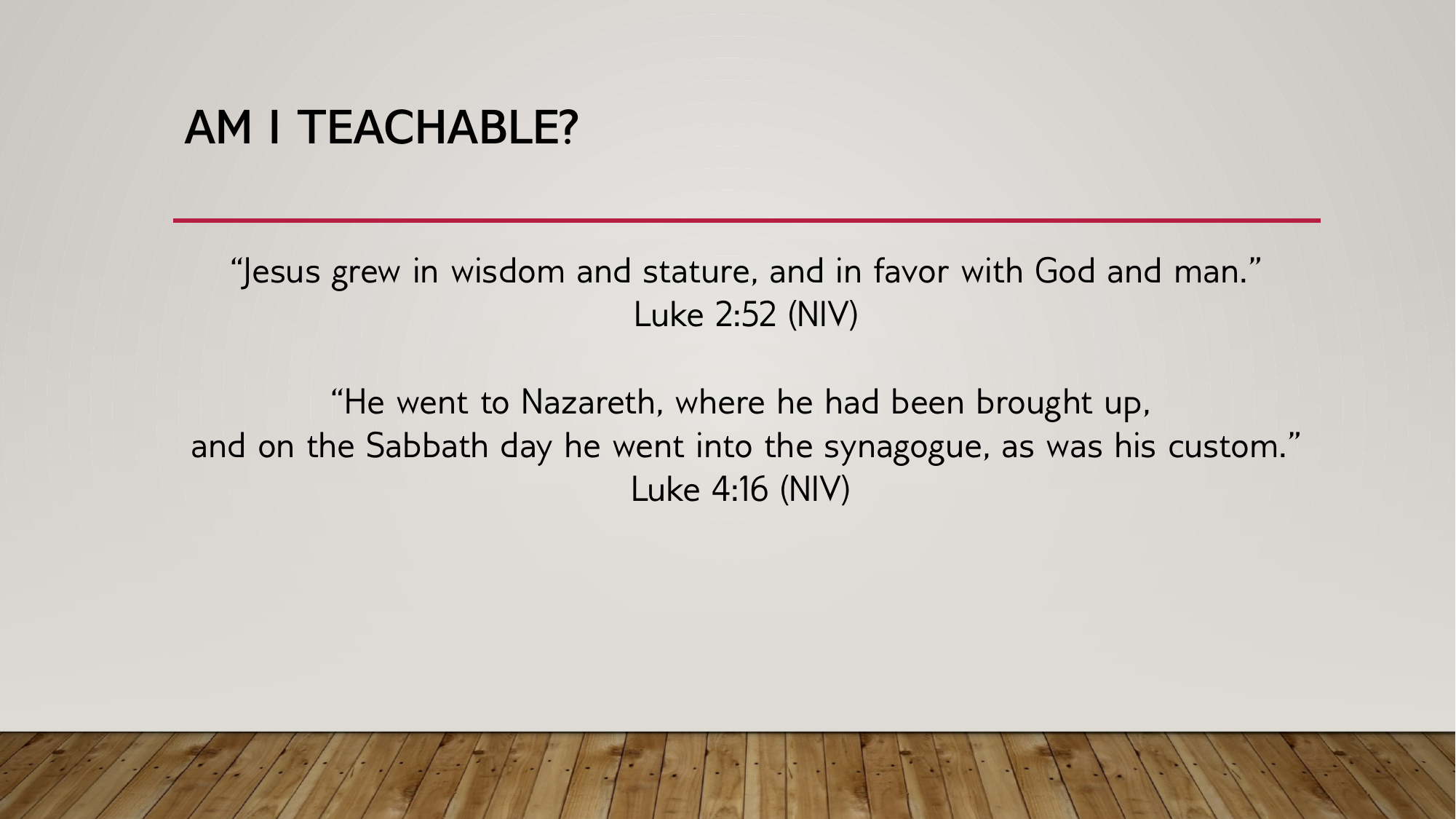

# Am I teachable?
“Jesus grew in wisdom and stature, and in favor with God and man.”
Luke 2:52 (NIV)

“He went to Nazareth, where he had been brought up,
and on the Sabbath day he went into the synagogue, as was his custom.”
Luke 4:16 (NIV)